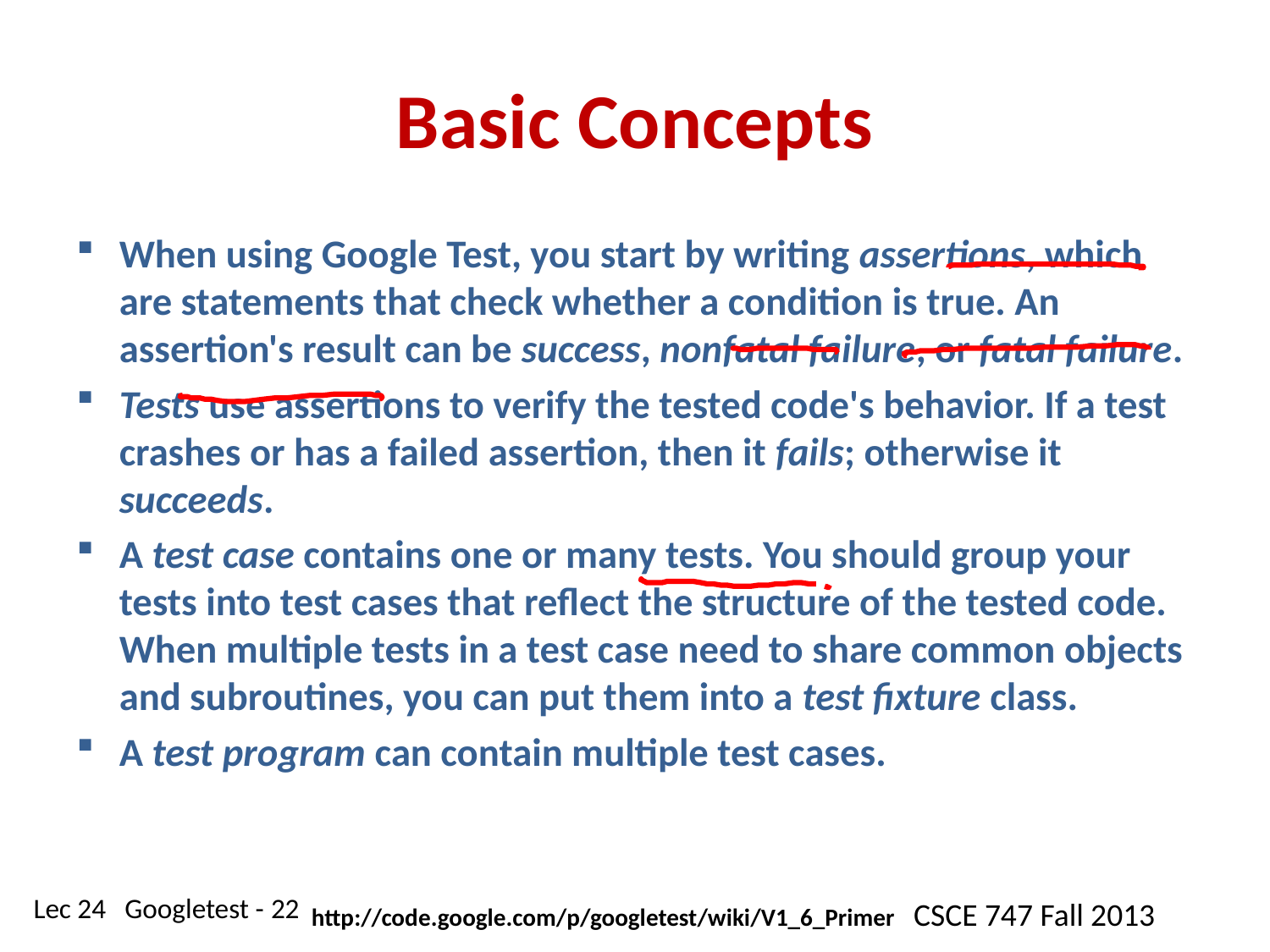

# Basic Concepts
When using Google Test, you start by writing assertions, which are statements that check whether a condition is true. An assertion's result can be success, nonfatal failure, or fatal failure.
Tests use assertions to verify the tested code's behavior. If a test crashes or has a failed assertion, then it fails; otherwise it succeeds.
A test case contains one or many tests. You should group your tests into test cases that reflect the structure of the tested code. When multiple tests in a test case need to share common objects and subroutines, you can put them into a test fixture class.
A test program can contain multiple test cases.

http://code.google.com/p/googletest/wiki/V1_6_Primer